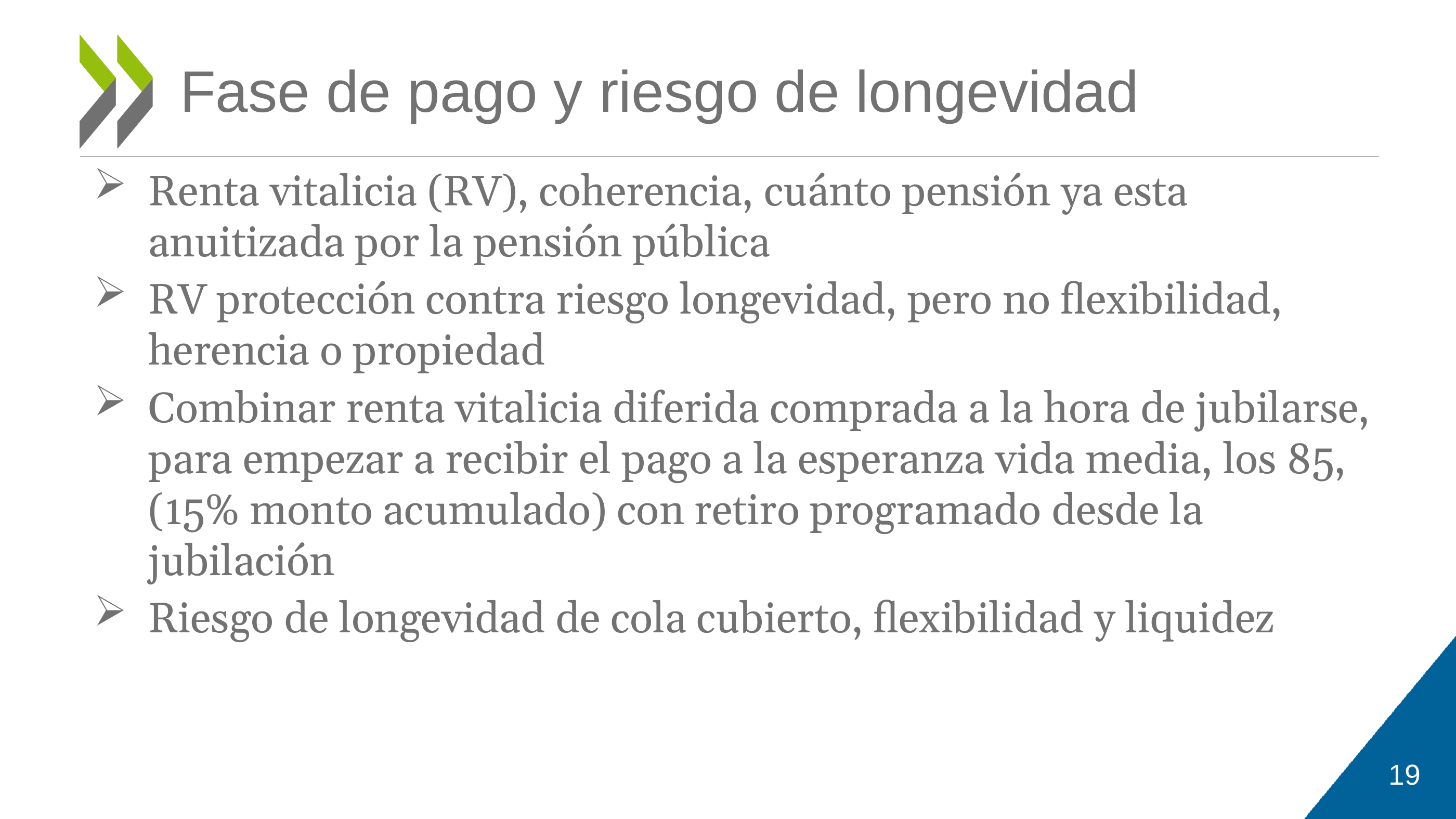

# Fase de pago y riesgo de longevidad
Renta vitalicia (RV), coherencia, cuánto pensión ya esta anuitizada por la pensión pública
RV protección contra riesgo longevidad, pero no flexibilidad, herencia o propiedad
Combinar renta vitalicia diferida comprada a la hora de jubilarse, para empezar a recibir el pago a la esperanza vida media, los 85,  (15% monto acumulado) con retiro programado desde la jubilación
Riesgo de longevidad de cola cubierto, flexibilidad y liquidez
19